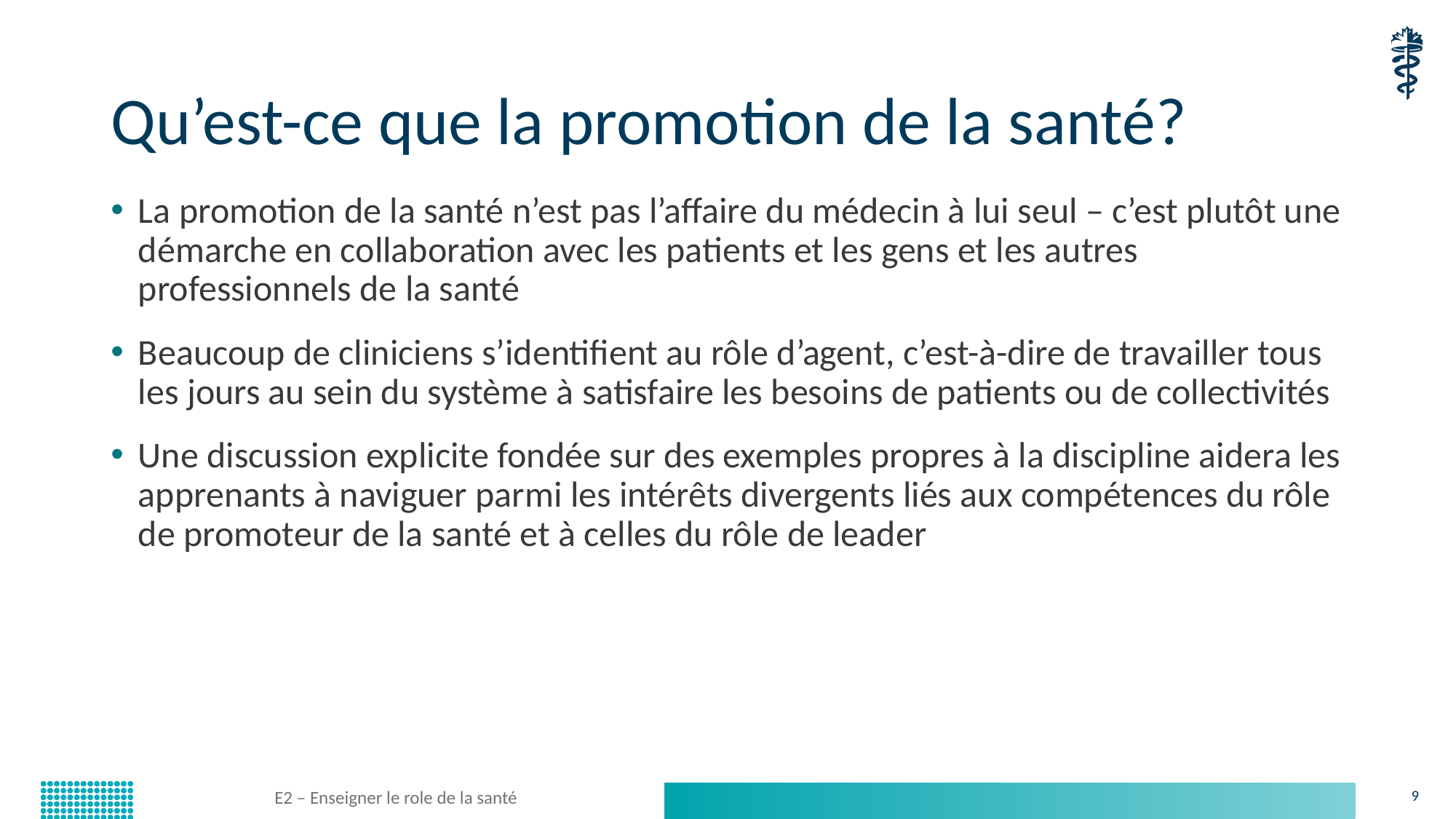

# Qu’est-ce que la promotion de la santé?
La promotion de la santé n’est pas l’affaire du médecin à lui seul – c’est plutôt une démarche en collaboration avec les patients et les gens et les autres professionnels de la santé
Beaucoup de cliniciens s’identifient au rôle d’agent, c’est-à-dire de travailler tous les jours au sein du système à satisfaire les besoins de patients ou de collectivités
Une discussion explicite fondée sur des exemples propres à la discipline aidera les apprenants à naviguer parmi les intérêts divergents liés aux compétences du rôle de promoteur de la santé et à celles du rôle de leader
E2 – Enseigner le role de la santé
9